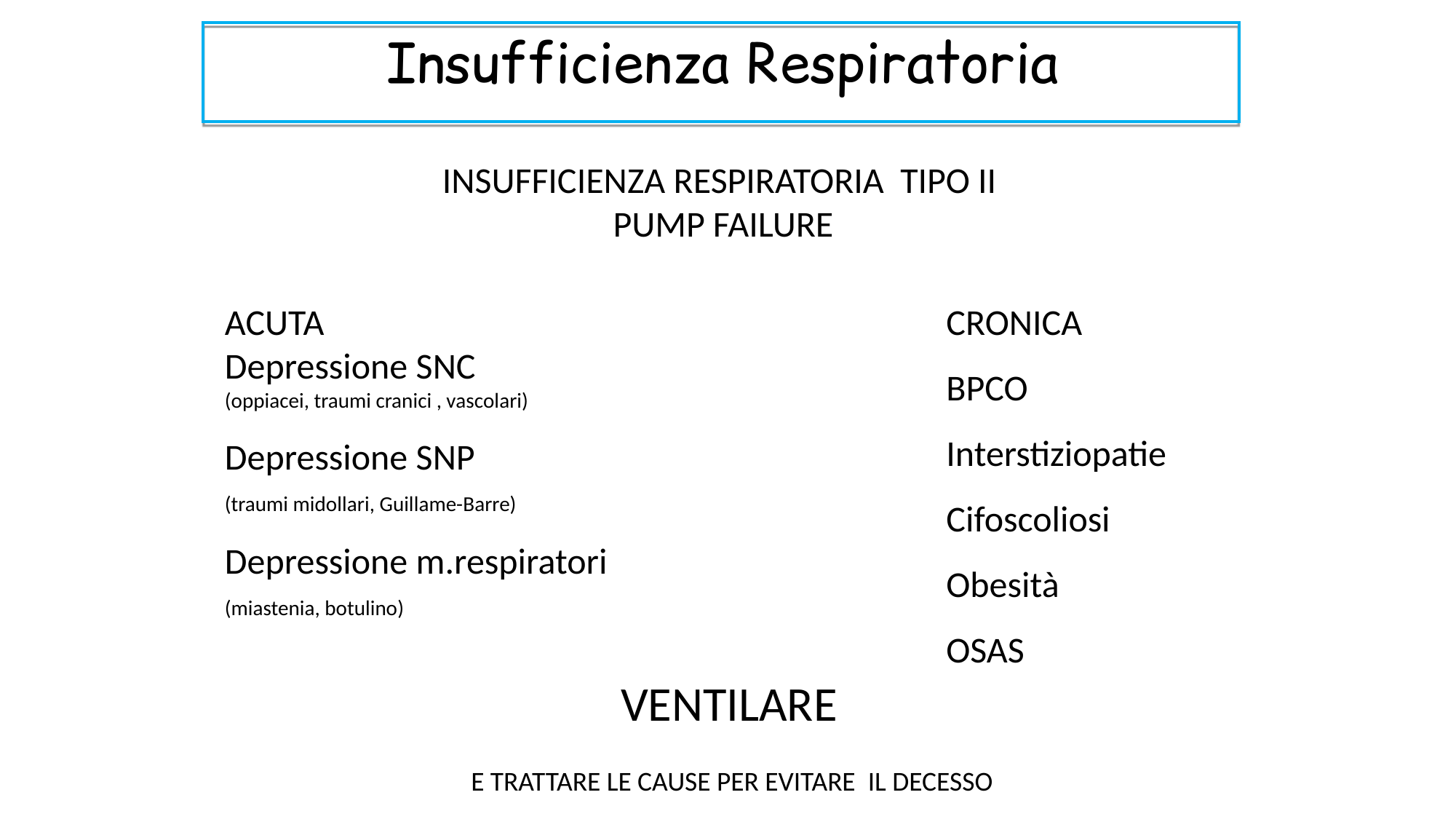

Insufficienza Respiratoria

INSUFFICIENZA RESPIRATORIA  TIPO II
PUMP FAILURE
CRONICA
BPCO
Interstiziopatie
Cifoscoliosi
Obesità
OSAS
ACUTA
Depressione SNC
(oppiacei, traumi cranici , vascolari)
Depressione SNP
(traumi midollari, Guillame-Barre)
Depressione m.respiratori
(miastenia, botulino)
VENTILARE

 E TRATTARE LE CAUSE PER EVITARE  IL DECESSO